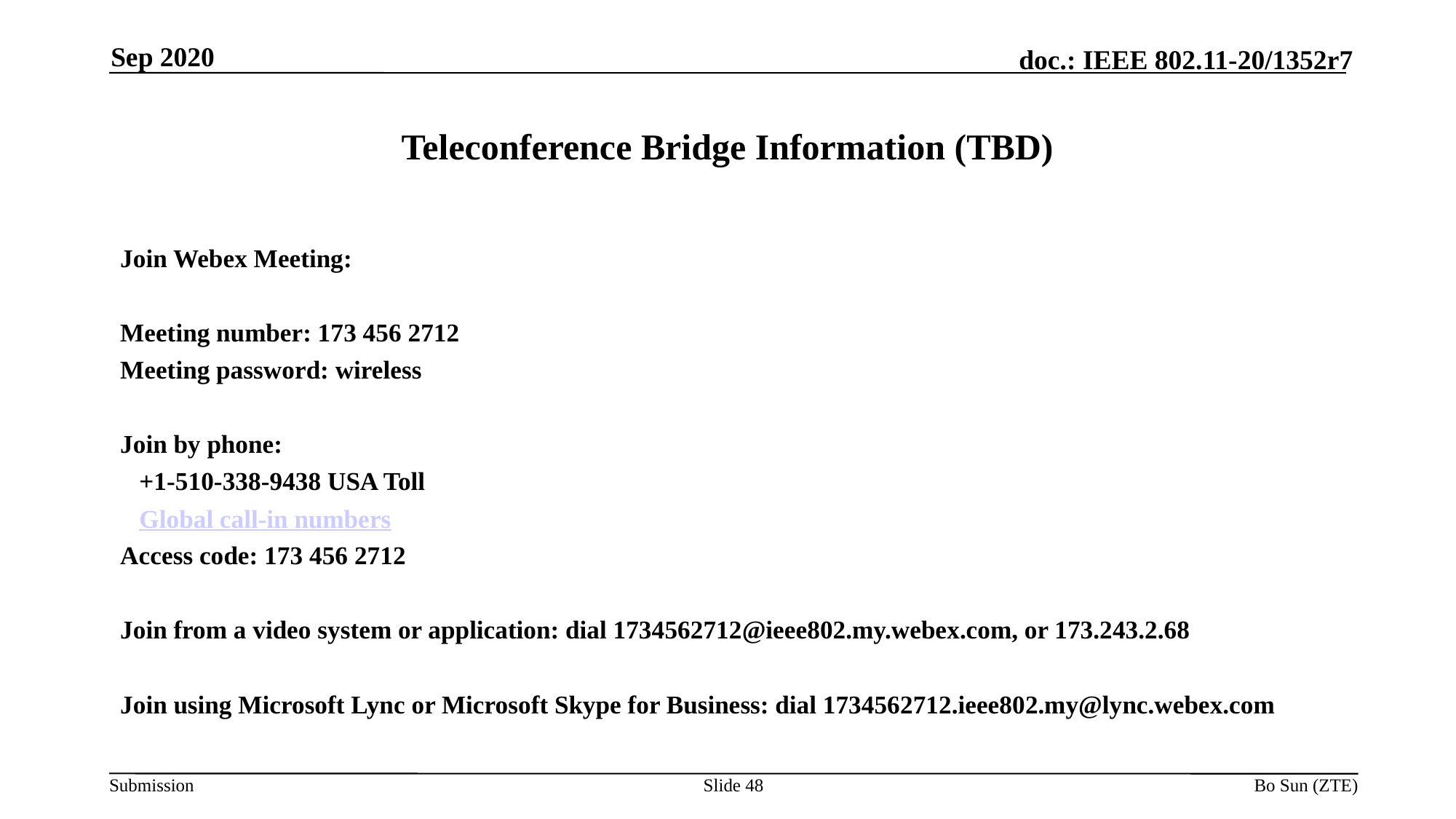

Bo Sun (ZTE)
Sep 2020
# Teleconference Bridge Information (TBD)
Join Webex Meeting:

Meeting number: 173 456 2712
Meeting password: wireless

Join by phone:
   +1-510-338-9438 USA Toll
   Global call-in numbers
Access code: 173 456 2712

Join from a video system or application: dial 1734562712@ieee802.my.webex.com, or 173.243.2.68

Join using Microsoft Lync or Microsoft Skype for Business: dial 1734562712.ieee802.my@lync.webex.com

Slide 48